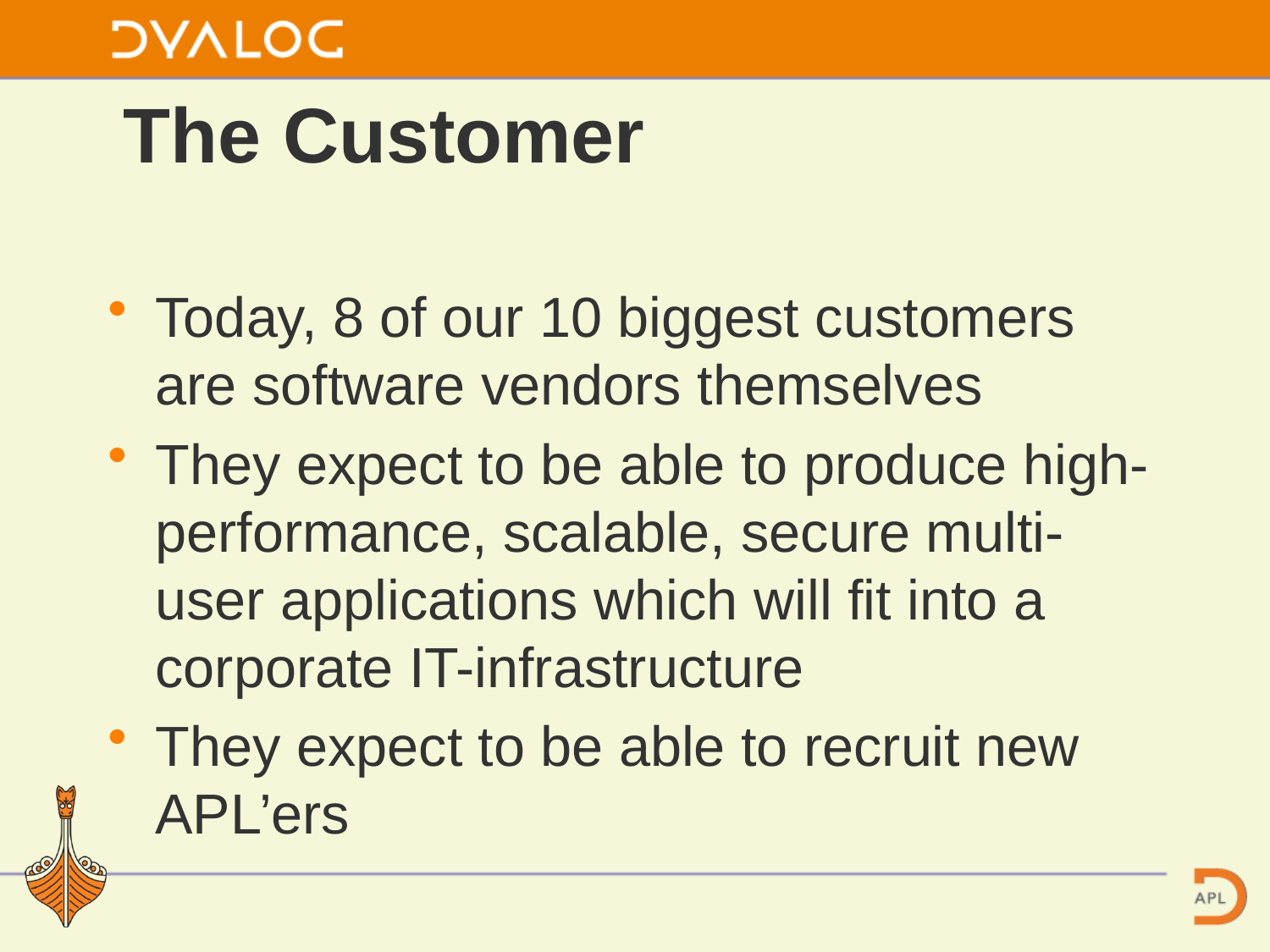

# The Customer
Today, 8 of our 10 biggest customers are software vendors themselves
They expect to be able to produce high-performance, scalable, secure multi-user applications which will fit into a corporate IT-infrastructure
They expect to be able to recruit new APL’ers